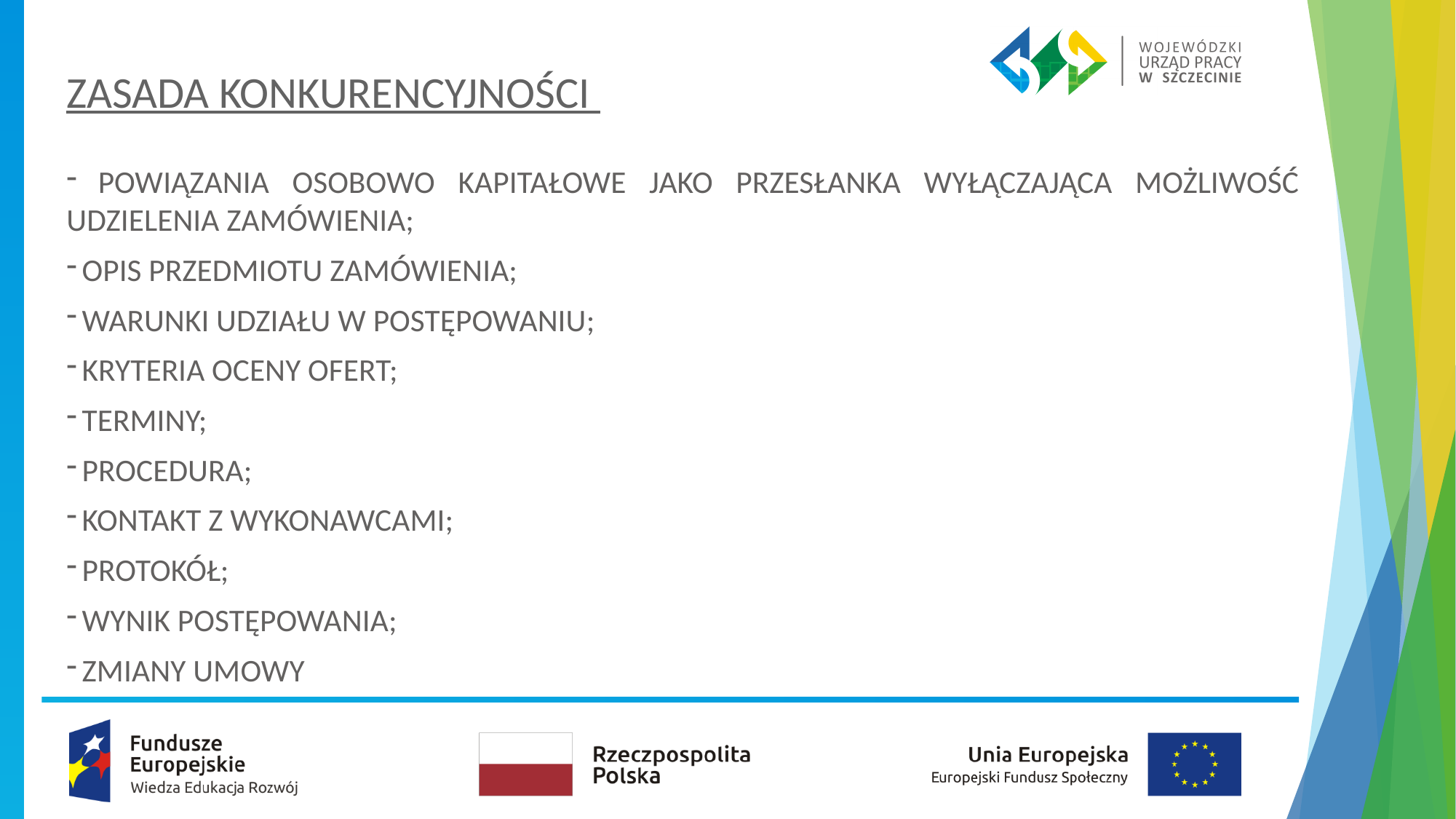

# ZASADA KONKURENCYJNOŚCI
 POWIĄZANIA OSOBOWO KAPITAŁOWE JAKO PRZESŁANKA WYŁĄCZAJĄCA MOŻLIWOŚĆ UDZIELENIA ZAMÓWIENIA;
 OPIS PRZEDMIOTU ZAMÓWIENIA;
 WARUNKI UDZIAŁU W POSTĘPOWANIU;
 KRYTERIA OCENY OFERT;
 TERMINY;
 PROCEDURA;
 KONTAKT Z WYKONAWCAMI;
 PROTOKÓŁ;
 WYNIK POSTĘPOWANIA;
 ZMIANY UMOWY